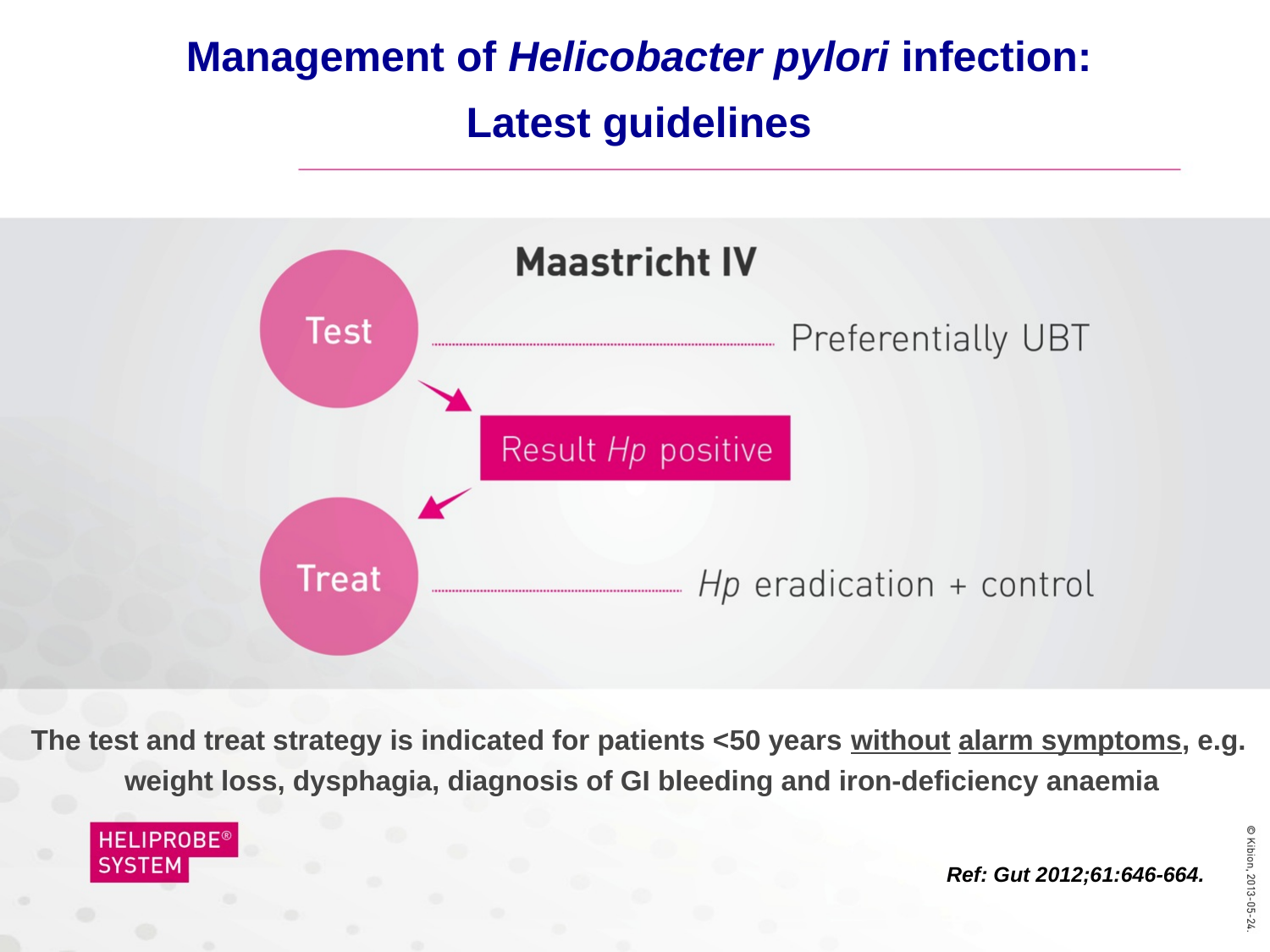

# Management of Helicobacter pylori infection: Latest guidelines
The test and treat strategy is indicated for patients <50 years without alarm symptoms, e.g.
weight loss, dysphagia, diagnosis of GI bleeding and iron-deficiency anaemia
Ref: Gut 2012;61:646-664.